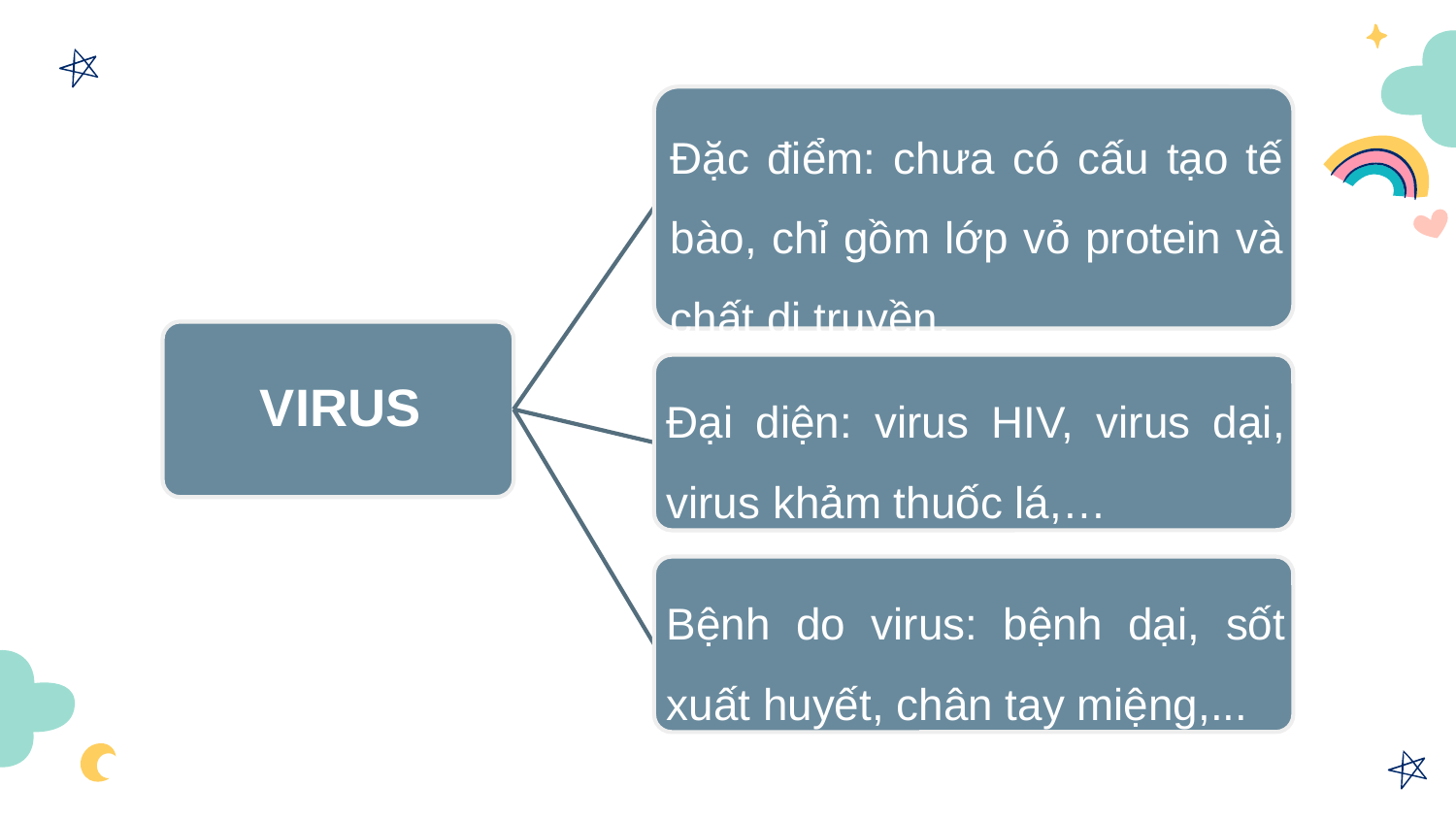

VIRUS

Đặc điểm: chưa có cấu tạo tế bào, chỉ gồm lớp vỏ protein và chất di truyền.

Đại diện: virus HIV, virus dại, virus khảm thuốc lá,…

Bệnh do virus: bệnh dại, sốt xuất huyết, chân tay miệng,...